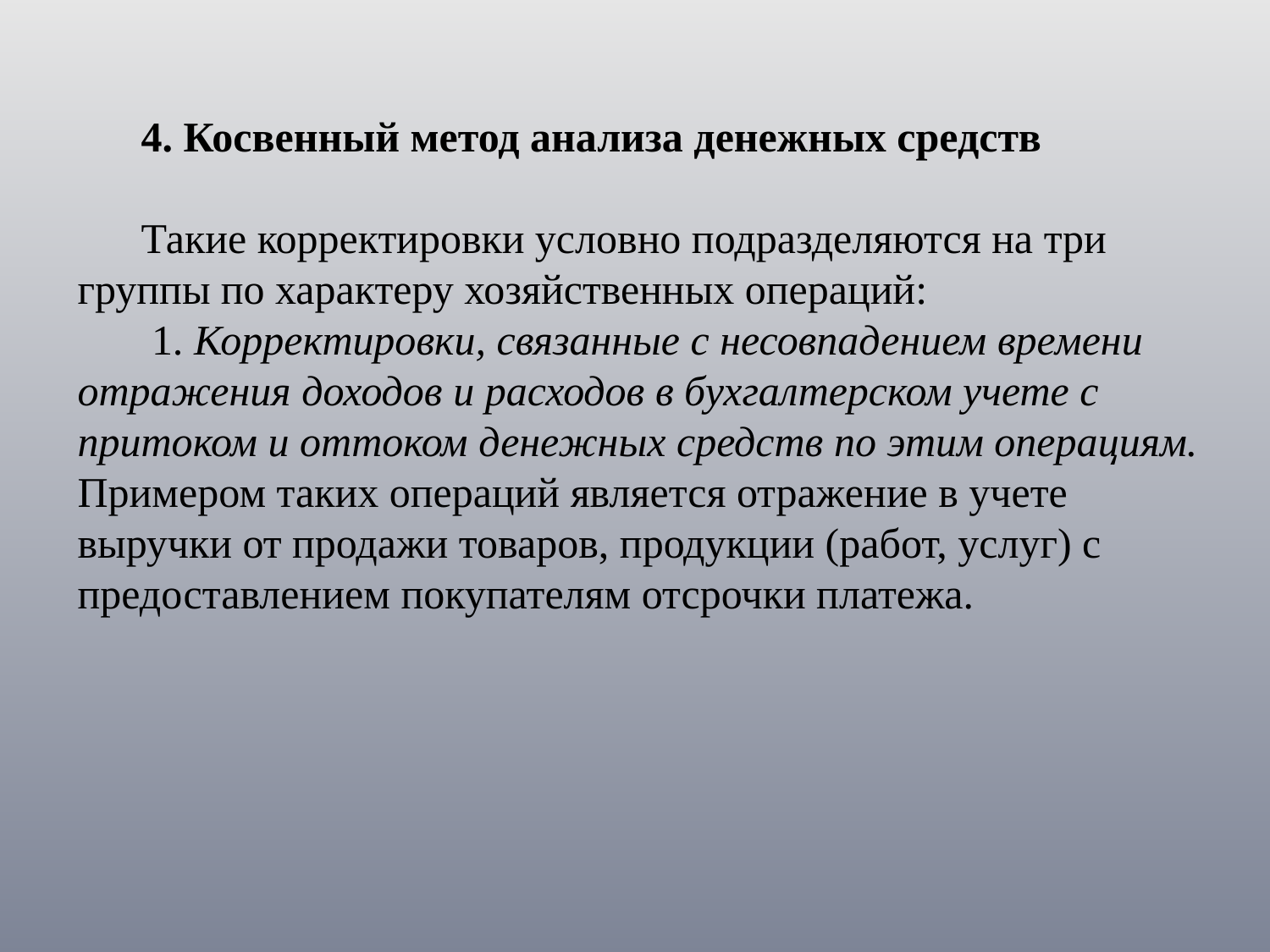

4. Косвенный метод анализа денежных средств

Такие корректировки условно подразделяются на три группы по характеру хозяйственных операций:
 1. Корректировки, связанные с несовпадением времени отражения доходов и расходов в бухгалтерском учете с притоком и оттоком денежных средств по этим операциям. Примером таких операций является отражение в учете выручки от продажи товаров, продукции (работ, услуг) с предоставлением покупателям отсрочки платежа.